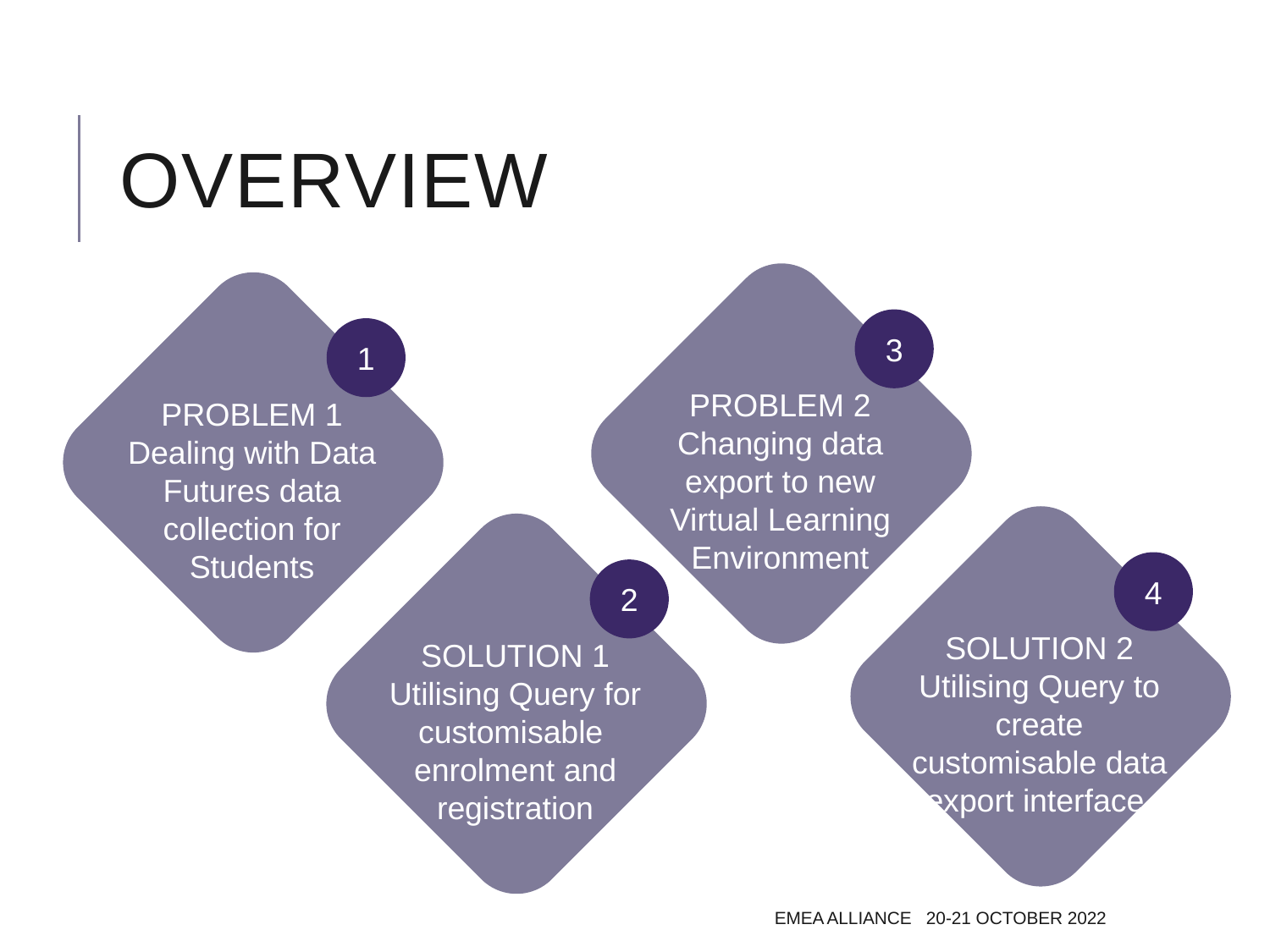

# Overview

3

1
PROBLEM 2
Changing data export to new Virtual Learning Environment
PROBLEM 1
Dealing with Data Futures data collection for Students

4

2
SOLUTION 2
Utilising Query to create customisable data export interface
SOLUTION 1
Utilising Query for customisable  enrolment and registration
EMEA Alliance   20-21 October 2022